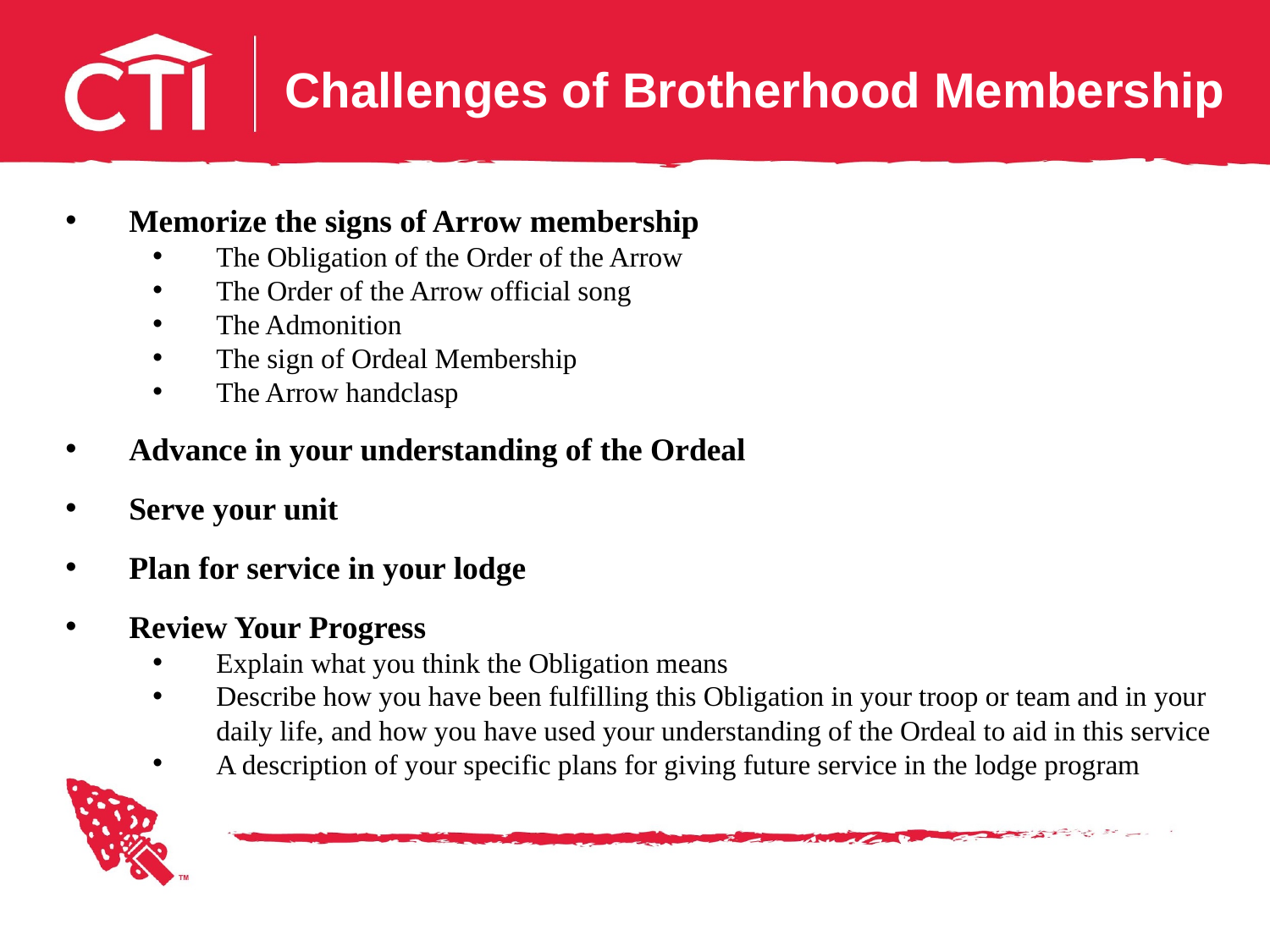

Challenges of Brotherhood Membership

Memorize the signs of Arrow membership
The Obligation of the Order of the Arrow
The Order of the Arrow official song
The Admonition
The sign of Ordeal Membership
The Arrow handclasp

Advance in your understanding of the Ordeal

Serve your unit

Plan for service in your lodge

Review Your Progress
Explain what you think the Obligation means
Describe how you have been fulfilling this Obligation in your troop or team and in your daily life, and how you have used your understanding of the Ordeal to aid in this service
A description of your specific plans for giving future service in the lodge program